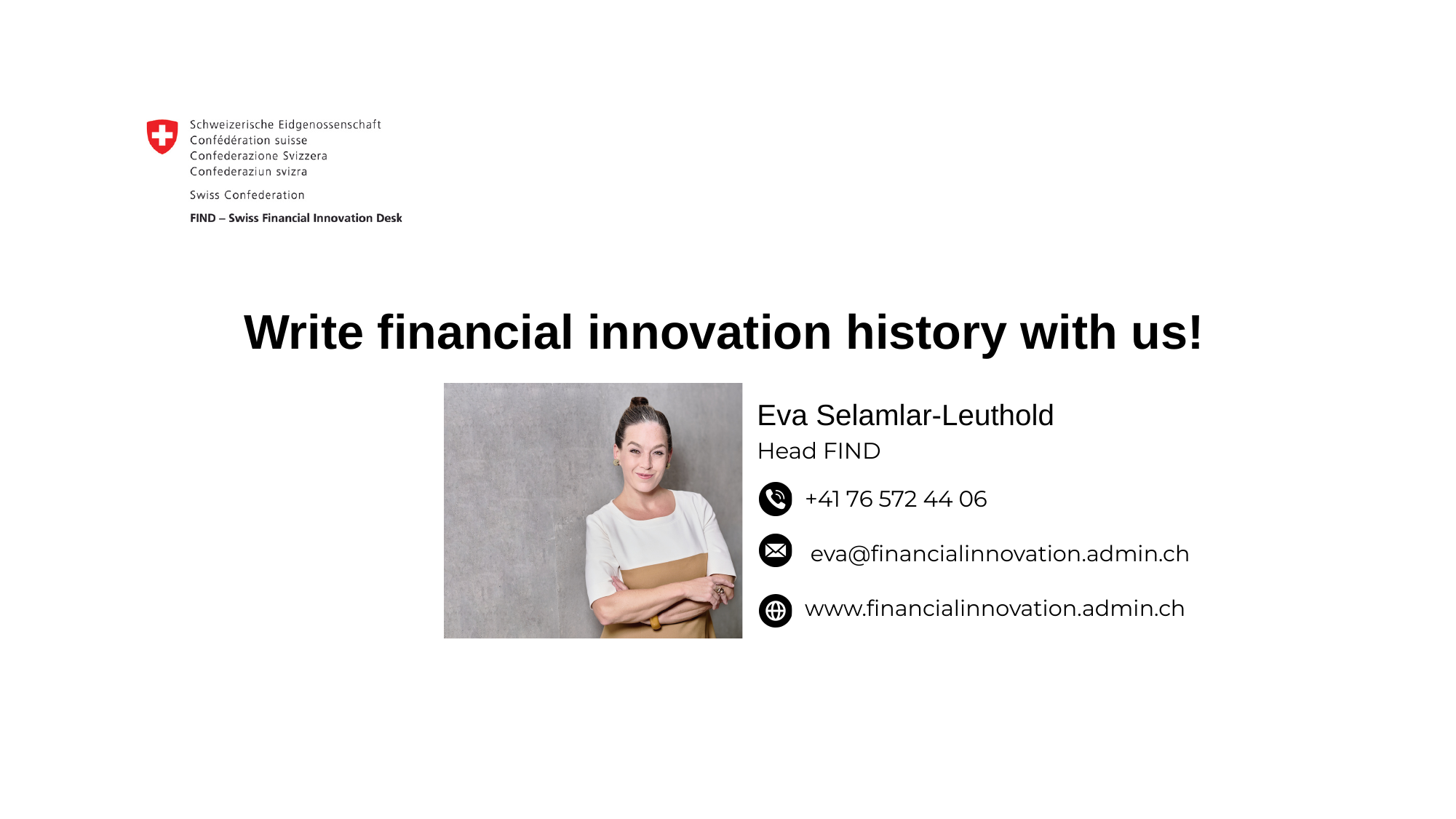

Write financial innovation history with us!

Eva Selamlar-Leuthold
Head FIND
+41 76 572 44 06

 eva@financialinnovation.admin.ch
www.financialinnovation.admin.ch